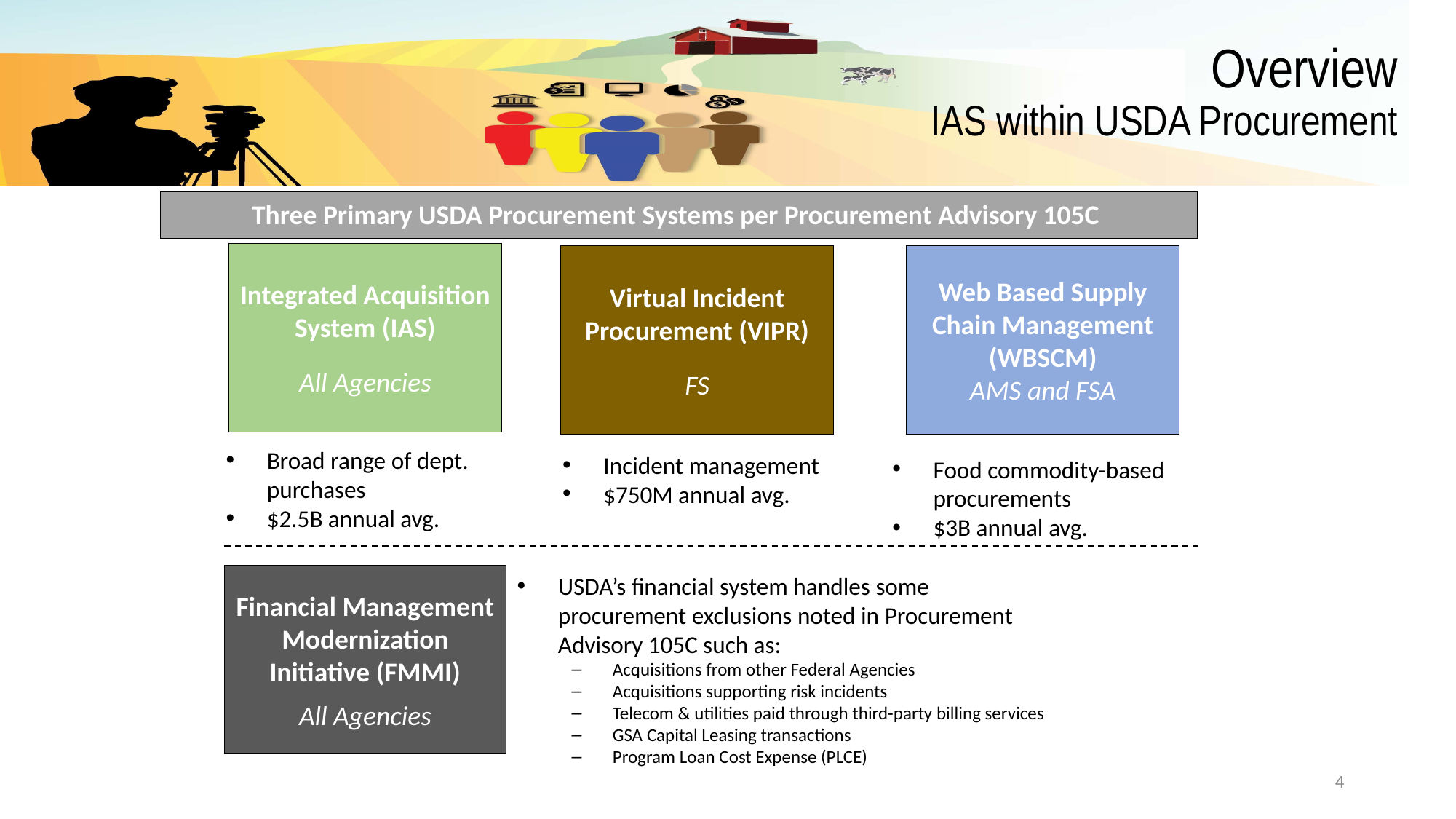

# Overview IAS within USDA Procurement
Overview
IAS within USDA
Three Primary USDA Procurement Systems per Procurement Advisory 105C
Integrated Acquisition System (IAS)

All Agencies
Web Based Supply Chain Management (WBSCM)
AMS and FSA
Virtual Incident Procurement (VIPR)

FS
Broad range of dept. purchases
$2.5B annual avg.
Incident management
$750M annual avg.
Food commodity-based procurements
$3B annual avg.
Financial Management Modernization Initiative (FMMI)

All Agencies
USDA’s financial system handles some procurement exclusions noted in Procurement Advisory 105C such as:
Acquisitions from other Federal Agencies
Acquisitions supporting risk incidents
Telecom & utilities paid through third-party billing services
GSA Capital Leasing transactions
Program Loan Cost Expense (PLCE)

4